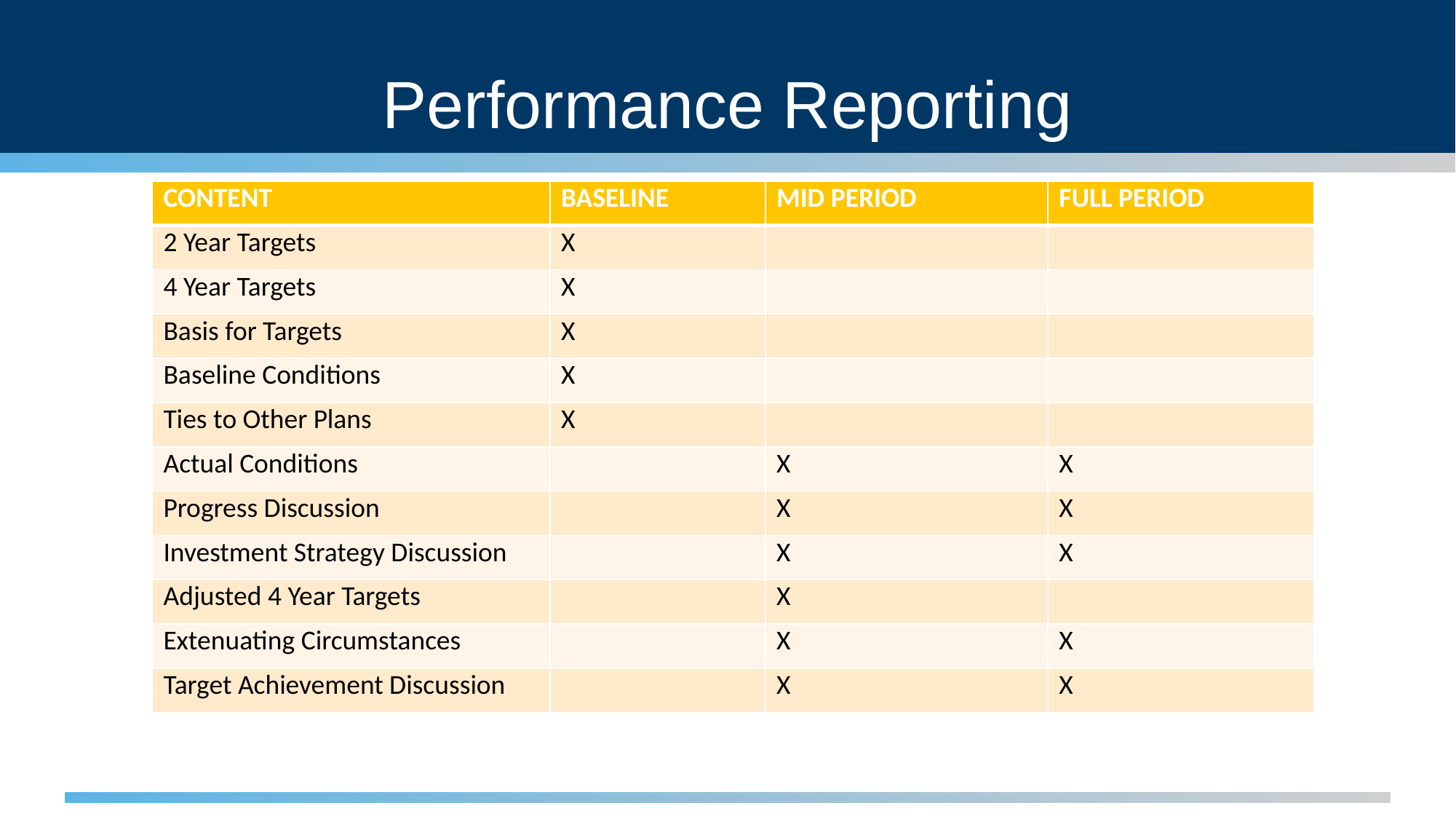

# Performance Reporting
| CONTENT | BASELINE | MID PERIOD | FULL PERIOD |
| --- | --- | --- | --- |
| 2 Year Targets | X |  |  |
| 4 Year Targets | X |  |  |
| Basis for Targets | X |  |  |
| Baseline Conditions | X |  |  |
| Ties to Other Plans | X |  |  |
| Actual Conditions |  | X | X |
| Progress Discussion |  | X | X |
| Investment Strategy Discussion |  | X | X |
| Adjusted 4 Year Targets |  | X |  |
| Extenuating Circumstances |  | X | X |
| Target Achievement Discussion |  | X | X |